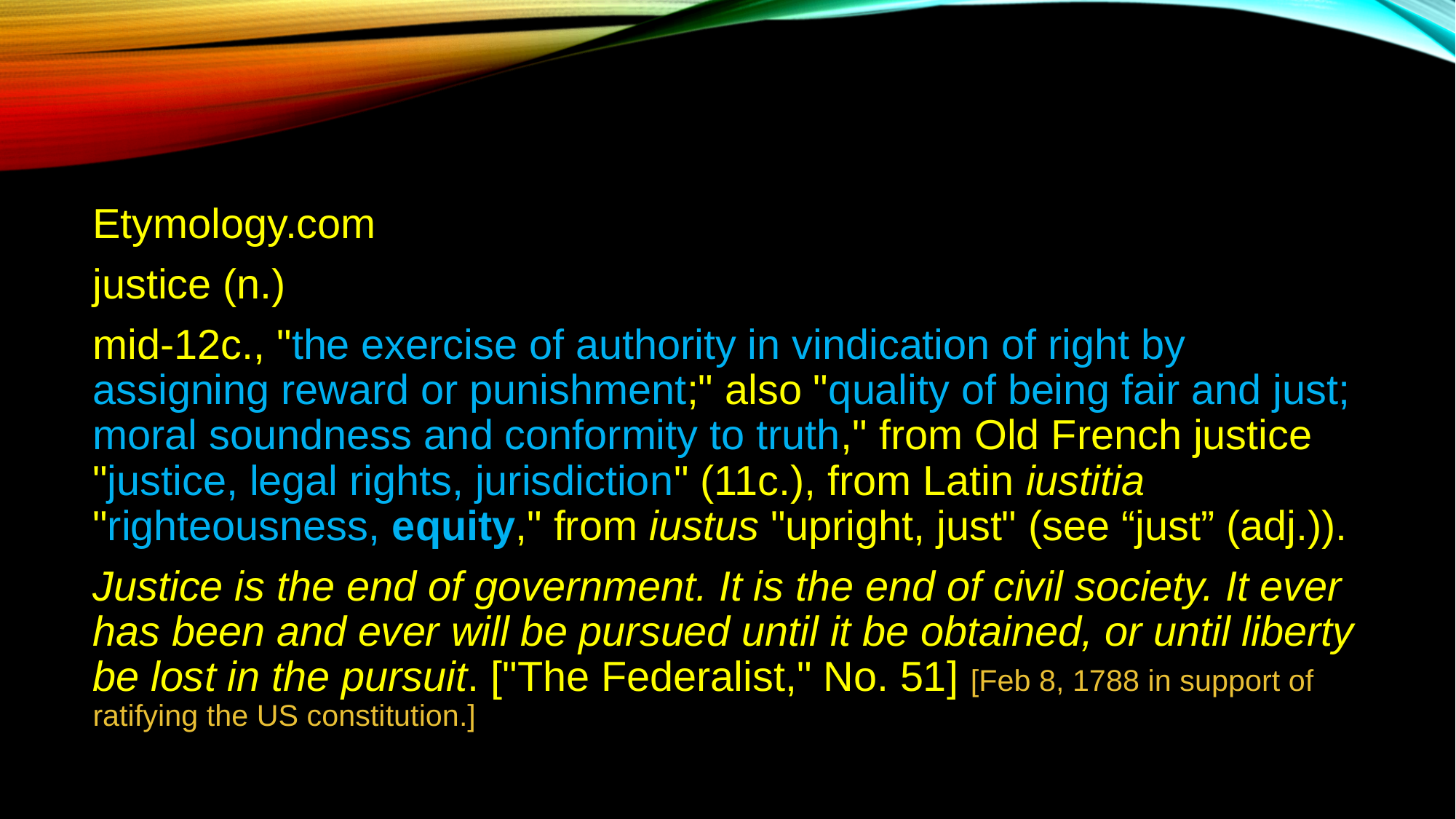

Etymology.com
justice (n.)
mid-12c., "the exercise of authority in vindication of right by assigning reward or punishment;" also "quality of being fair and just; moral soundness and conformity to truth," from Old French justice "justice, legal rights, jurisdiction" (11c.), from Latin iustitia "righteousness, equity," from iustus "upright, just" (see “just” (adj.)).
Justice is the end of government. It is the end of civil society. It ever has been and ever will be pursued until it be obtained, or until liberty be lost in the pursuit. ["The Federalist," No. 51] [Feb 8, 1788 in support of ratifying the US constitution.]